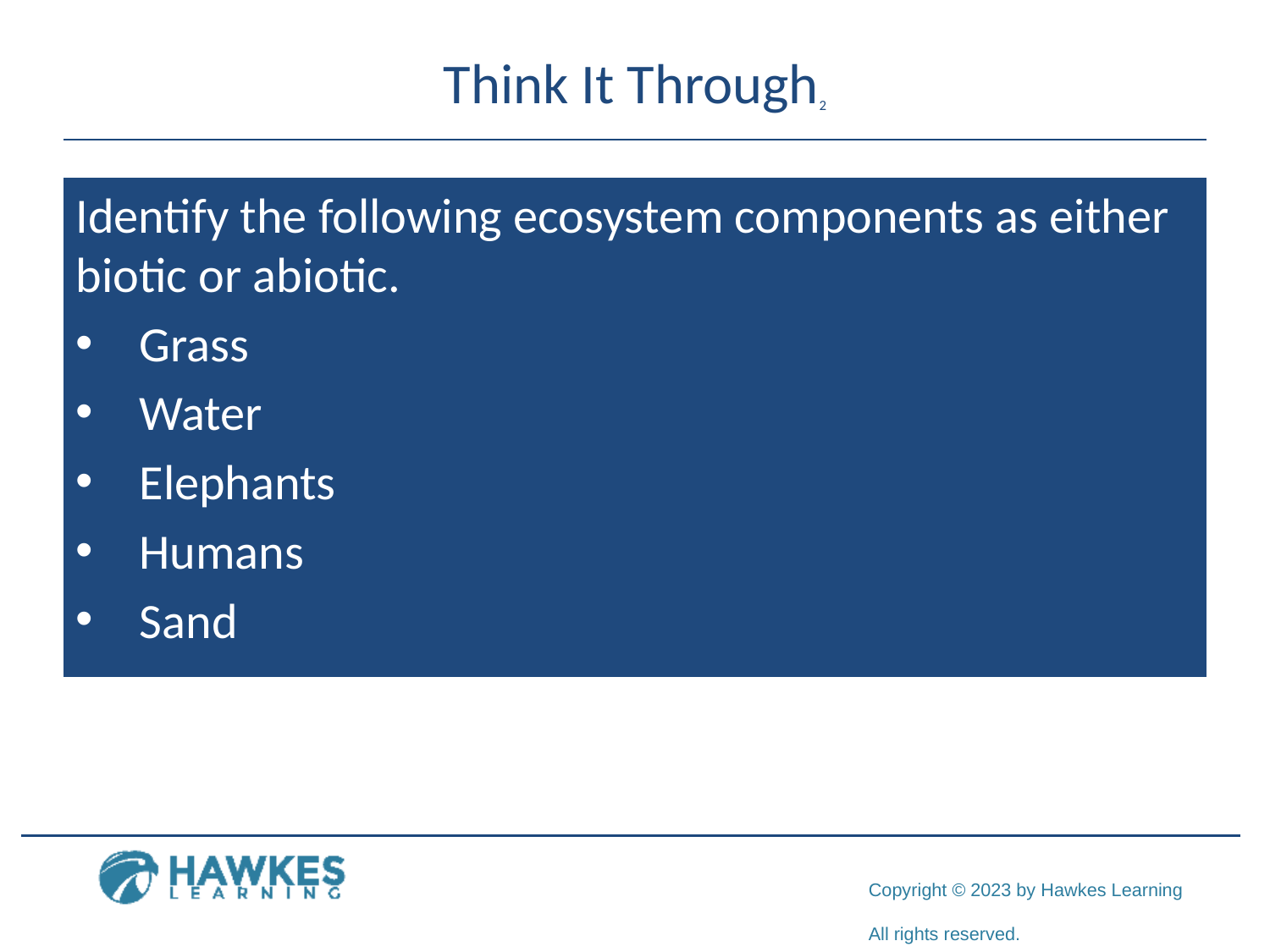

# Think It Through2
Identify the following ecosystem components as either biotic or abiotic.
Grass
Water
Elephants
Humans
Sand